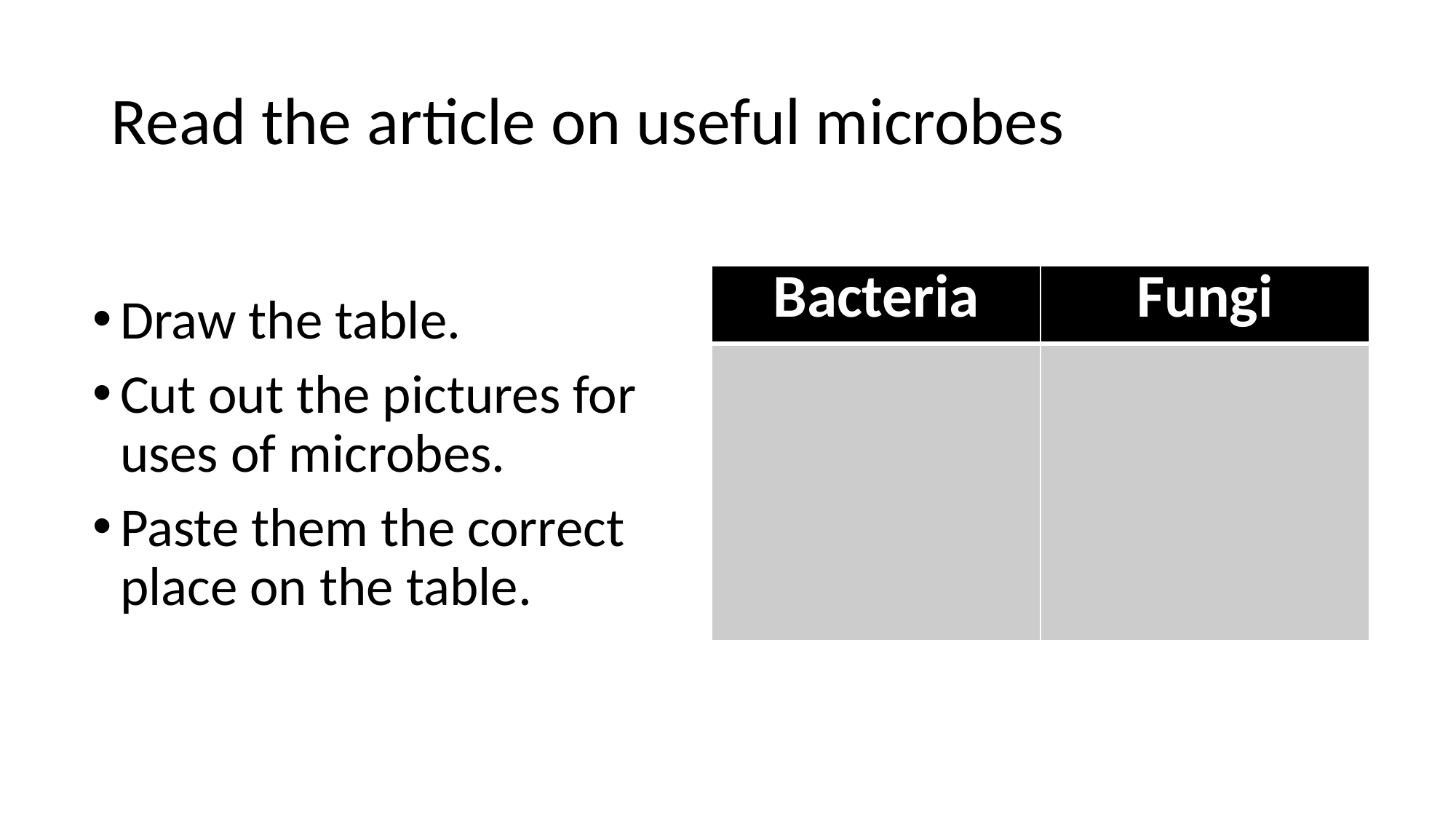

# Read the article on useful microbes
| Bacteria | Fungi |
| --- | --- |
|  |  |
Draw the table.
Cut out the pictures for uses of microbes.
Paste them the correct place on the table.